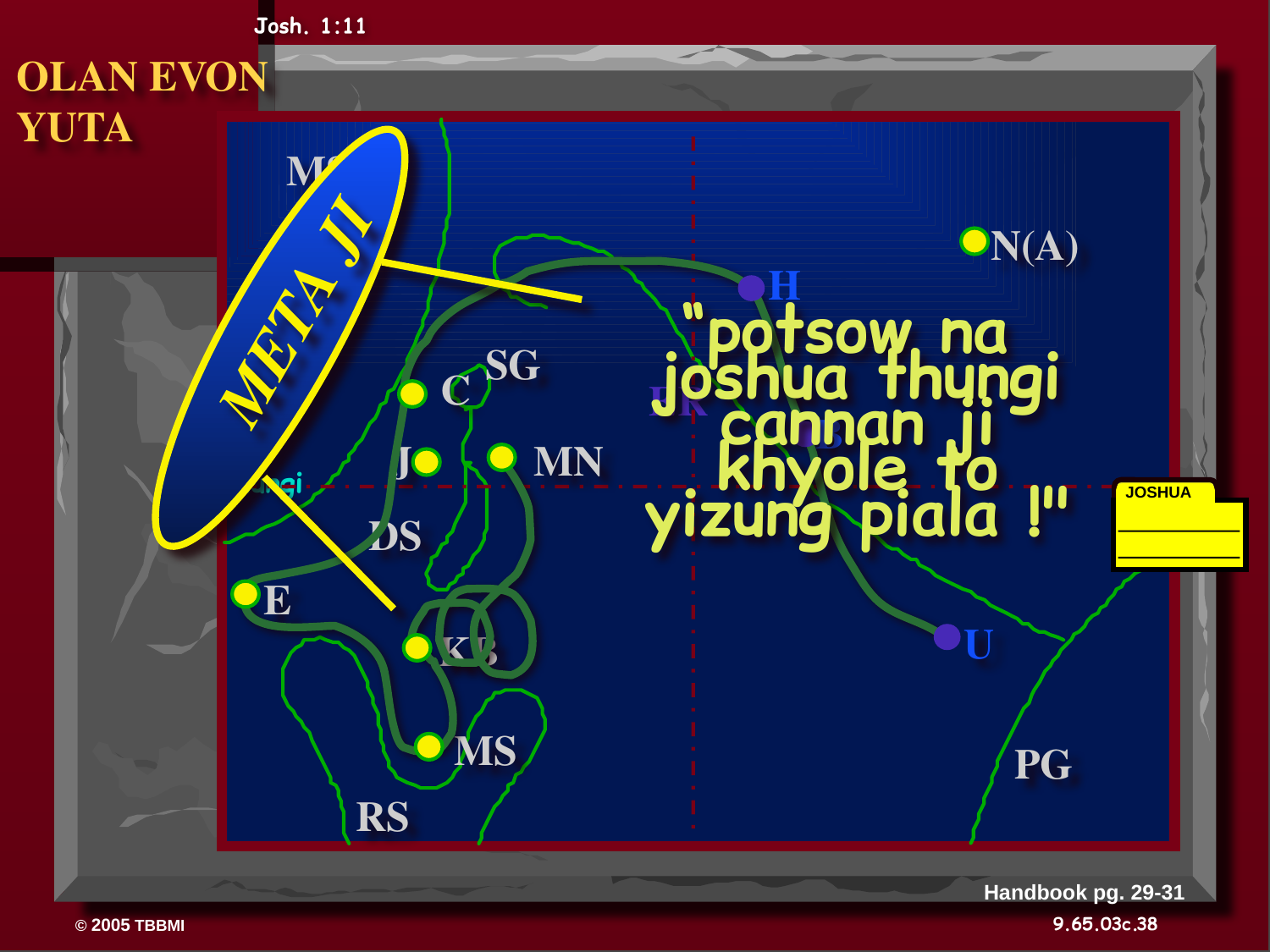

Josh. 1:11

OLAN EVON YUTA

META JI

Hungi

MS
N(A)

H

“potsow na  joshua thungi cannan ji khyole to yizung piala !"
SG
C

ER

B

J
MN

JOSHUA

DS

E

U
KB

MS
PG

RS
Handbook pg. 29-31
38